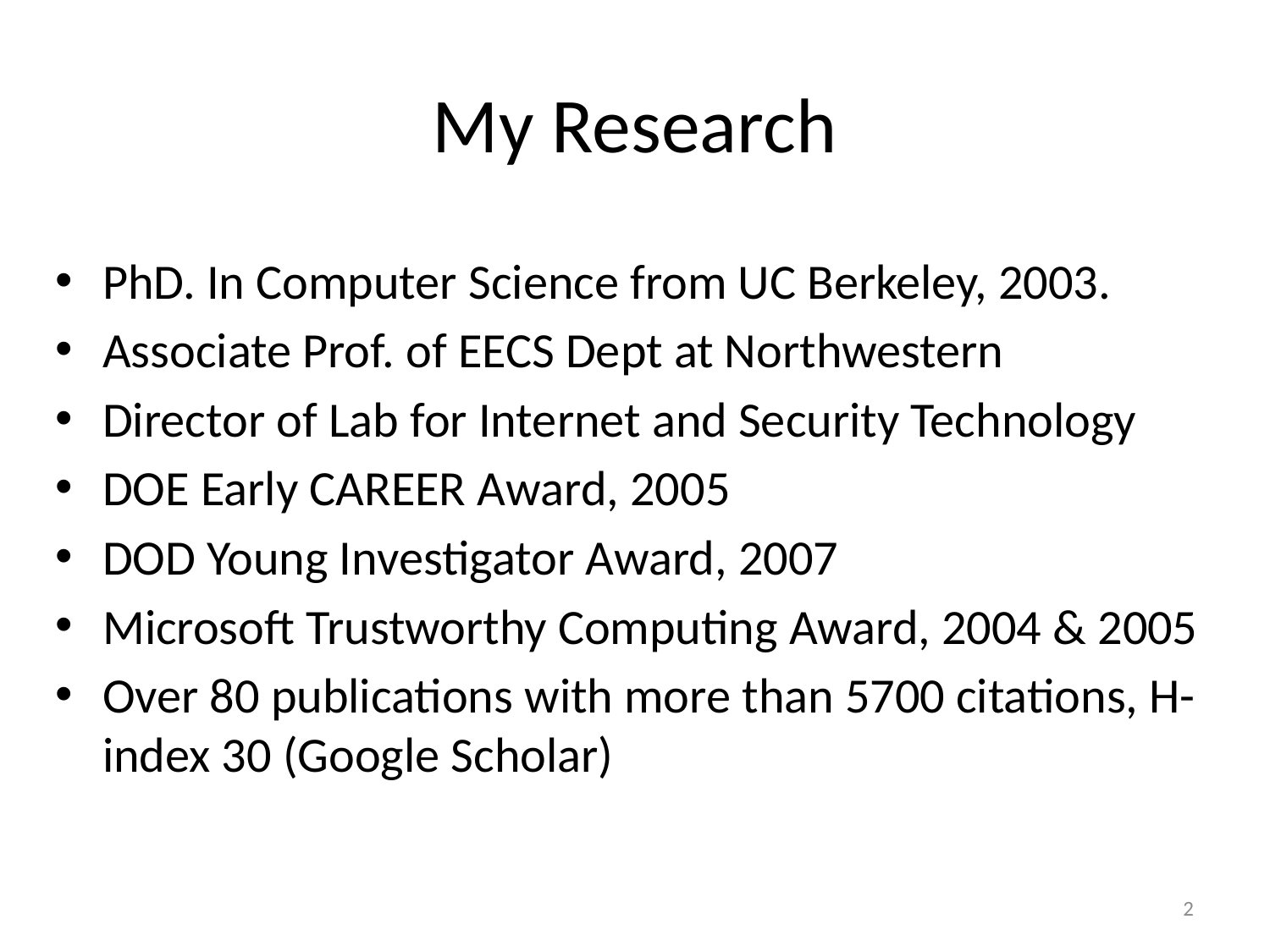

# My Research
PhD. In Computer Science from UC Berkeley, 2003.
Associate Prof. of EECS Dept at Northwestern
Director of Lab for Internet and Security Technology
DOE Early CAREER Award, 2005
DOD Young Investigator Award, 2007
Microsoft Trustworthy Computing Award, 2004 & 2005
Over 80 publications with more than 5700 citations, H-index 30 (Google Scholar)
2